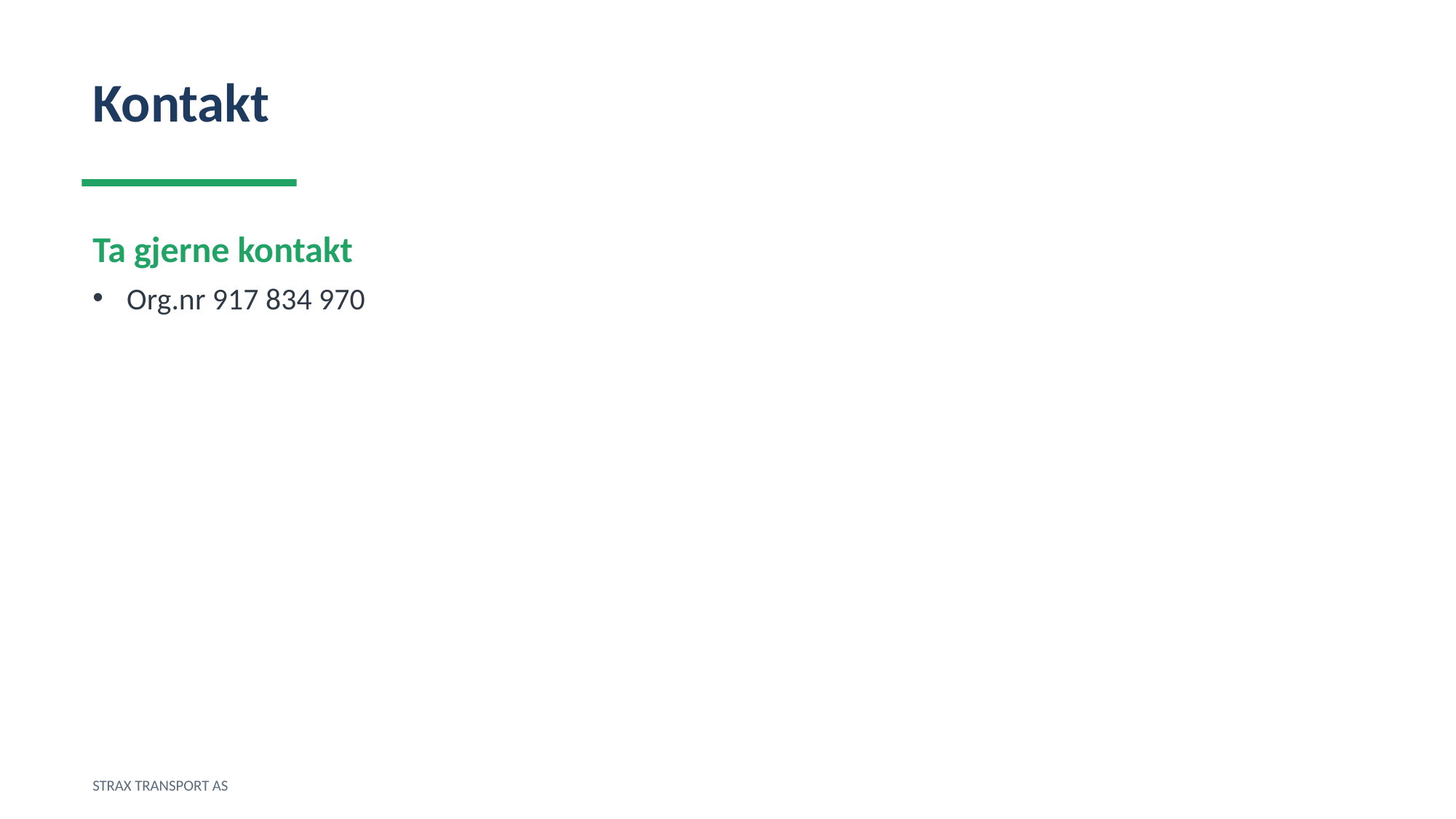

Kontakt

Ta gjerne kontakt
Org.nr 917 834 970
STRAX TRANSPORT AS